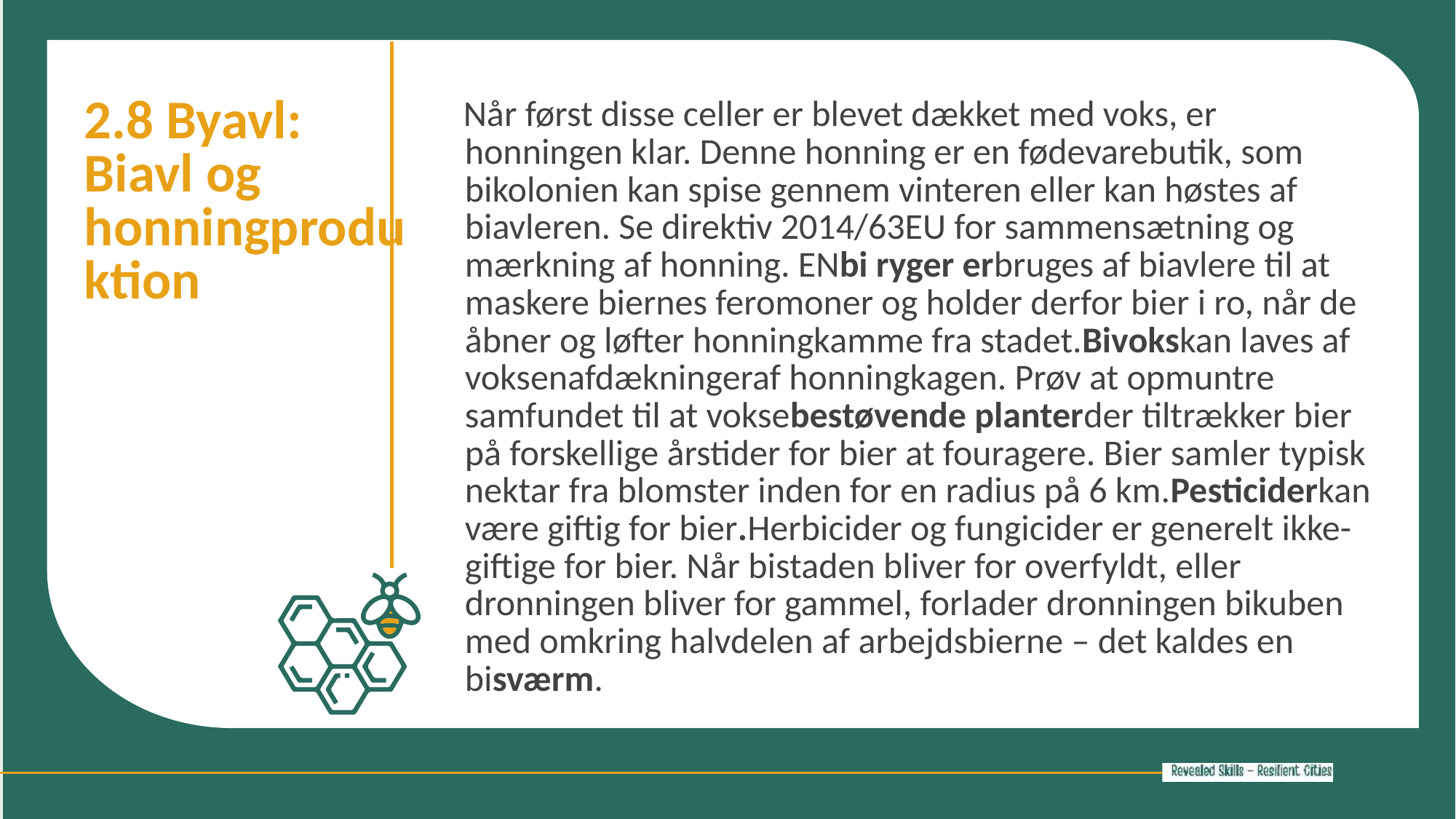

2.8 Byavl: Biavl og honningproduktion

Når først disse celler er blevet dækket med voks, er honningen klar. Denne honning er en fødevarebutik, som bikolonien kan spise gennem vinteren eller kan høstes af biavleren. Se direktiv 2014/63EU for sammensætning og mærkning af honning. ENbi ryger erbruges af biavlere til at maskere biernes feromoner og holder derfor bier i ro, når de åbner og løfter honningkamme fra stadet.Bivokskan laves af voksenafdækningeraf honningkagen. Prøv at opmuntre samfundet til at voksebestøvende planterder tiltrækker bier på forskellige årstider for bier at fouragere. Bier samler typisk nektar fra blomster inden for en radius på 6 km.Pesticiderkan være giftig for bier.Herbicider og fungicider er generelt ikke-giftige for bier. Når bistaden bliver for overfyldt, eller dronningen bliver for gammel, forlader dronningen bikuben med omkring halvdelen af ​​arbejdsbierne – det kaldes en bisværm.